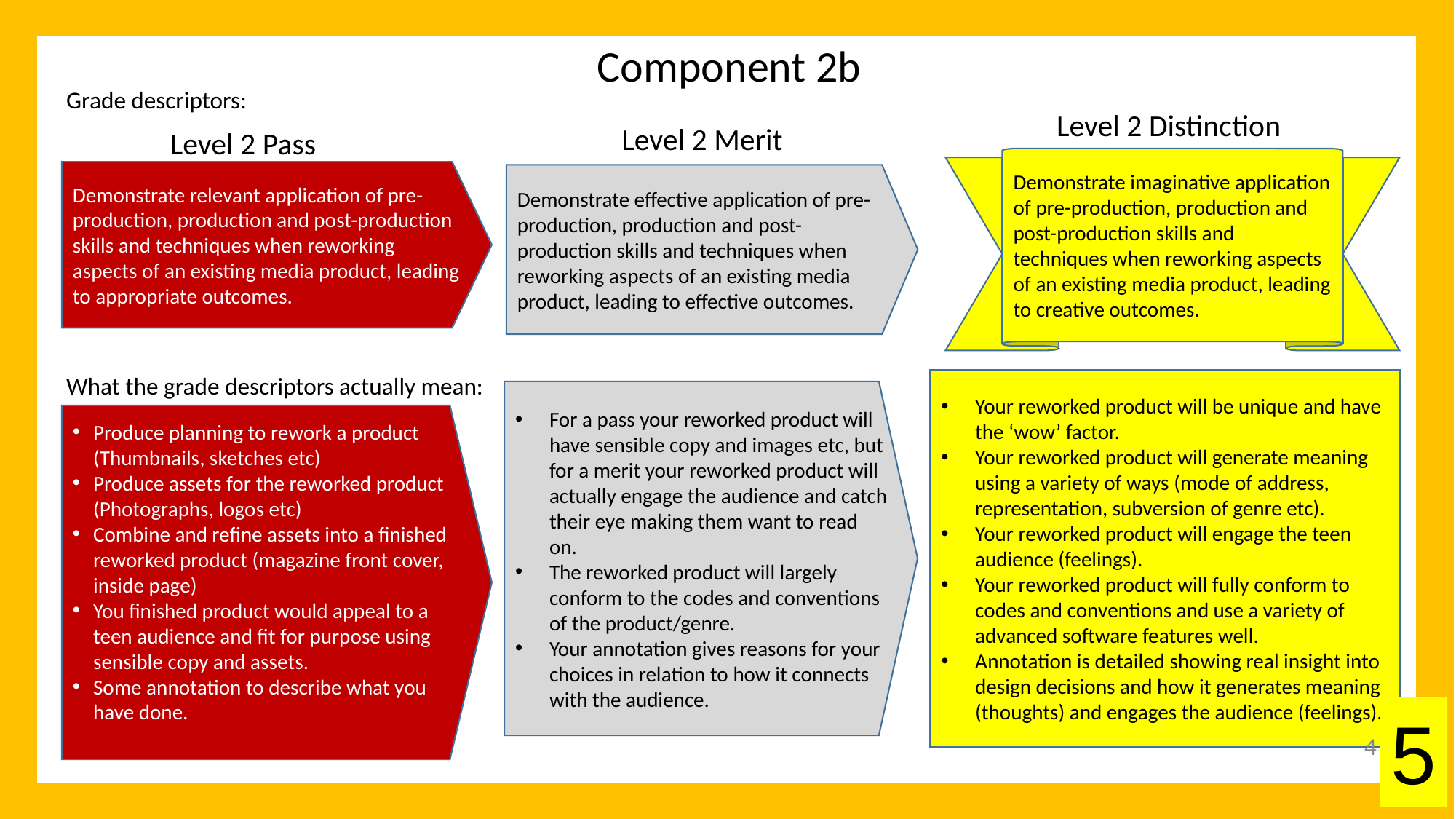

# Component 2b
Grade descriptors:
Level 2 Distinction
Level 2 Merit
Level 2 Pass
Demonstrate imaginative application of pre-production, production and post-production skills and techniques when reworking aspects of an existing media product, leading to creative outcomes.
Demonstrate relevant application of pre-production, production and post-production skills and techniques when reworking aspects of an existing media product, leading to appropriate outcomes.
Demonstrate effective application of pre-production, production and post-production skills and techniques when reworking aspects of an existing media product, leading to effective outcomes.
What the grade descriptors actually mean:
Your reworked product will be unique and have the ‘wow’ factor.
Your reworked product will generate meaning using a variety of ways (mode of address, representation, subversion of genre etc).
Your reworked product will engage the teen audience (feelings).
Your reworked product will fully conform to codes and conventions and use a variety of advanced software features well.
Annotation is detailed showing real insight into design decisions and how it generates meaning (thoughts) and engages the audience (feelings).
For a pass your reworked product will have sensible copy and images etc, but for a merit your reworked product will actually engage the audience and catch their eye making them want to read on.
The reworked product will largely conform to the codes and conventions of the product/genre.
Your annotation gives reasons for your choices in relation to how it connects with the audience.
Produce planning to rework a product (Thumbnails, sketches etc)
Produce assets for the reworked product (Photographs, logos etc)
Combine and refine assets into a finished reworked product (magazine front cover, inside page)
You finished product would appeal to a teen audience and fit for purpose using sensible copy and assets.
Some annotation to describe what you have done.

5
4